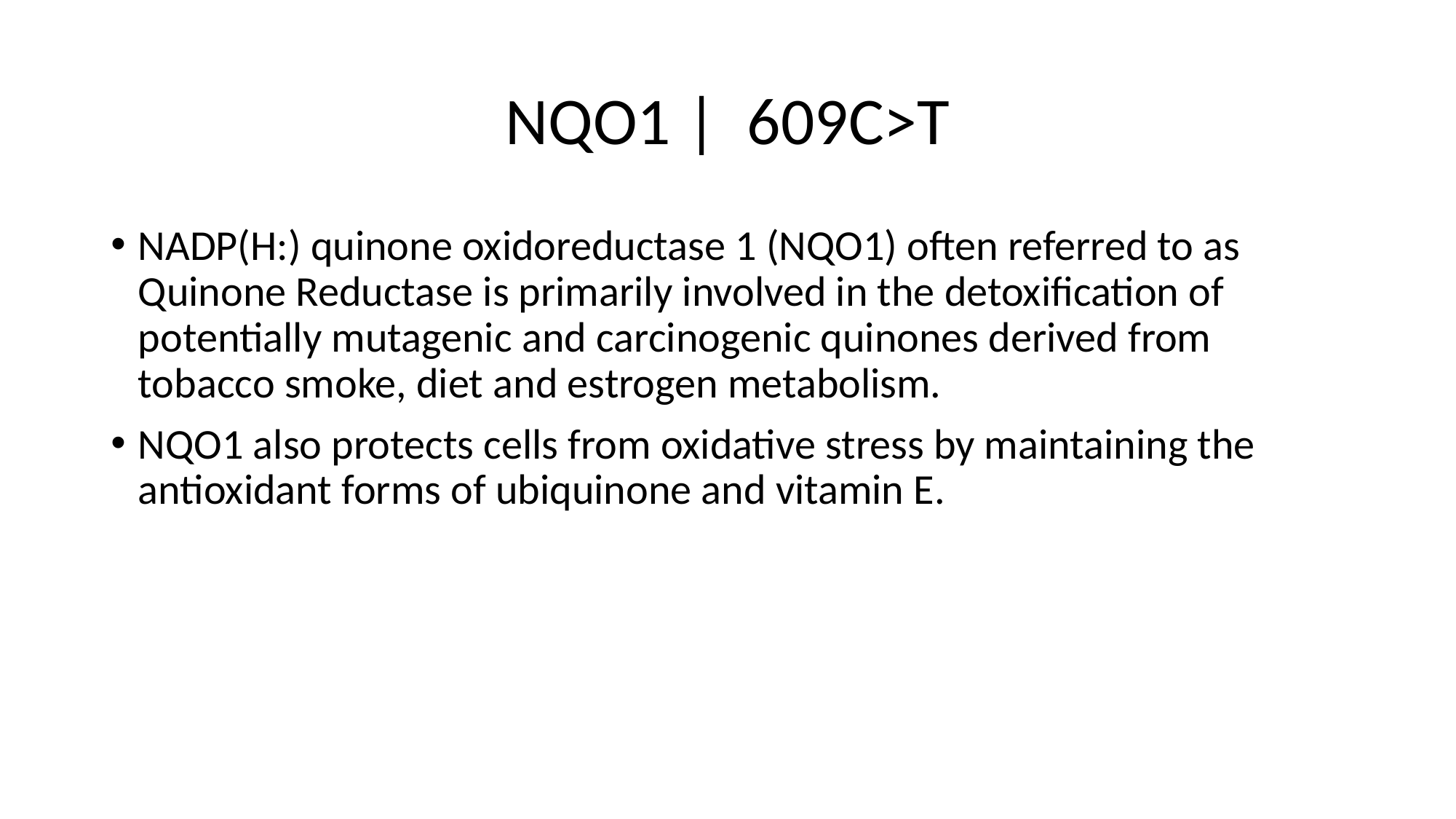

# NQO1 |  609C>T
NADP(H:) quinone oxidoreductase 1 (NQO1) often referred to as Quinone Reductase is primarily involved in the detoxification of potentially mutagenic and carcinogenic quinones derived from tobacco smoke, diet and estrogen metabolism.
NQO1 also protects cells from oxidative stress by maintaining the antioxidant forms of ubiquinone and vitamin E.